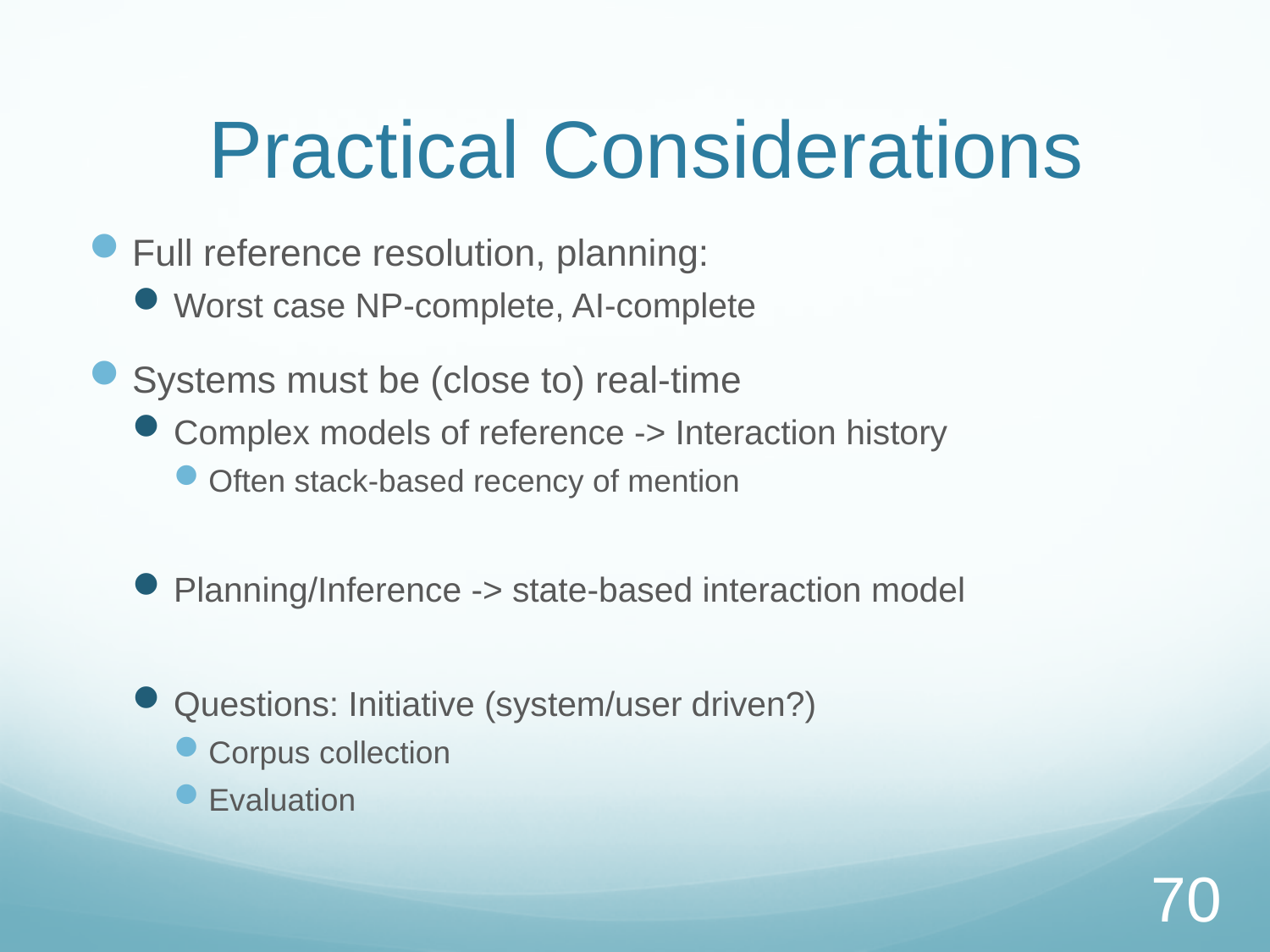

# Practical Considerations
Full reference resolution, planning:
Worst case NP-complete, AI-complete
Systems must be (close to) real-time
Complex models of reference -> Interaction history
Often stack-based recency of mention

Planning/Inference -> state-based interaction model

Questions: Initiative (system/user driven?)
Corpus collection
Evaluation
70